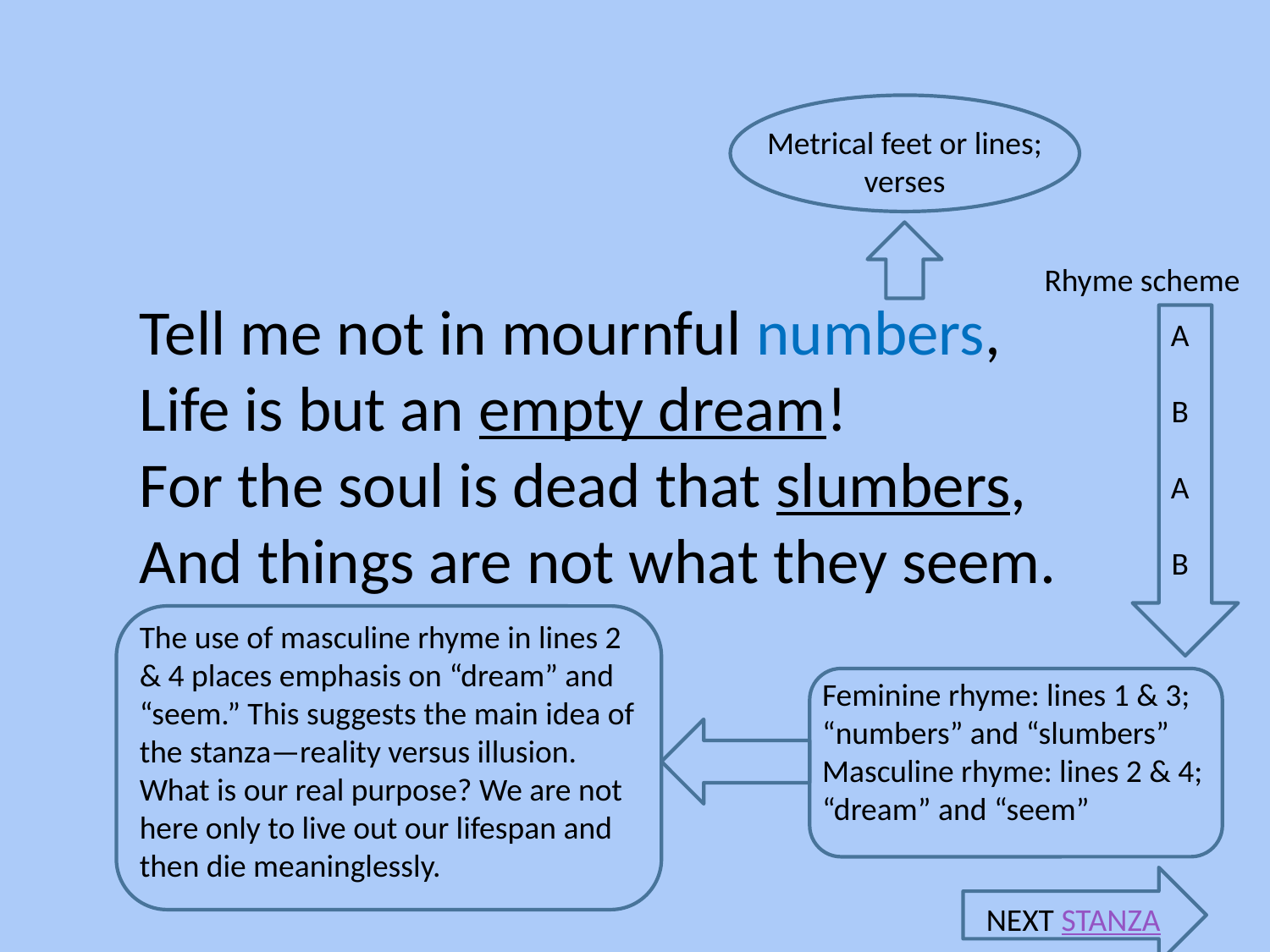

Metrical feet or lines; verses

Rhyme scheme
A

B

A

B
Tell me not in mournful numbers,
Life is but an empty dream!
For the soul is dead that slumbers,
And things are not what they seem.

The use of masculine rhyme in lines 2 & 4 places emphasis on “dream” and “seem.” This suggests the main idea of the stanza—reality versus illusion.  What is our real purpose? We are not here only to live out our lifespan and then die meaninglessly.
Feminine rhyme: lines 1 & 3; “numbers” and “slumbers”
Masculine rhyme: lines 2 & 4; “dream” and “seem”

NEXT STANZA